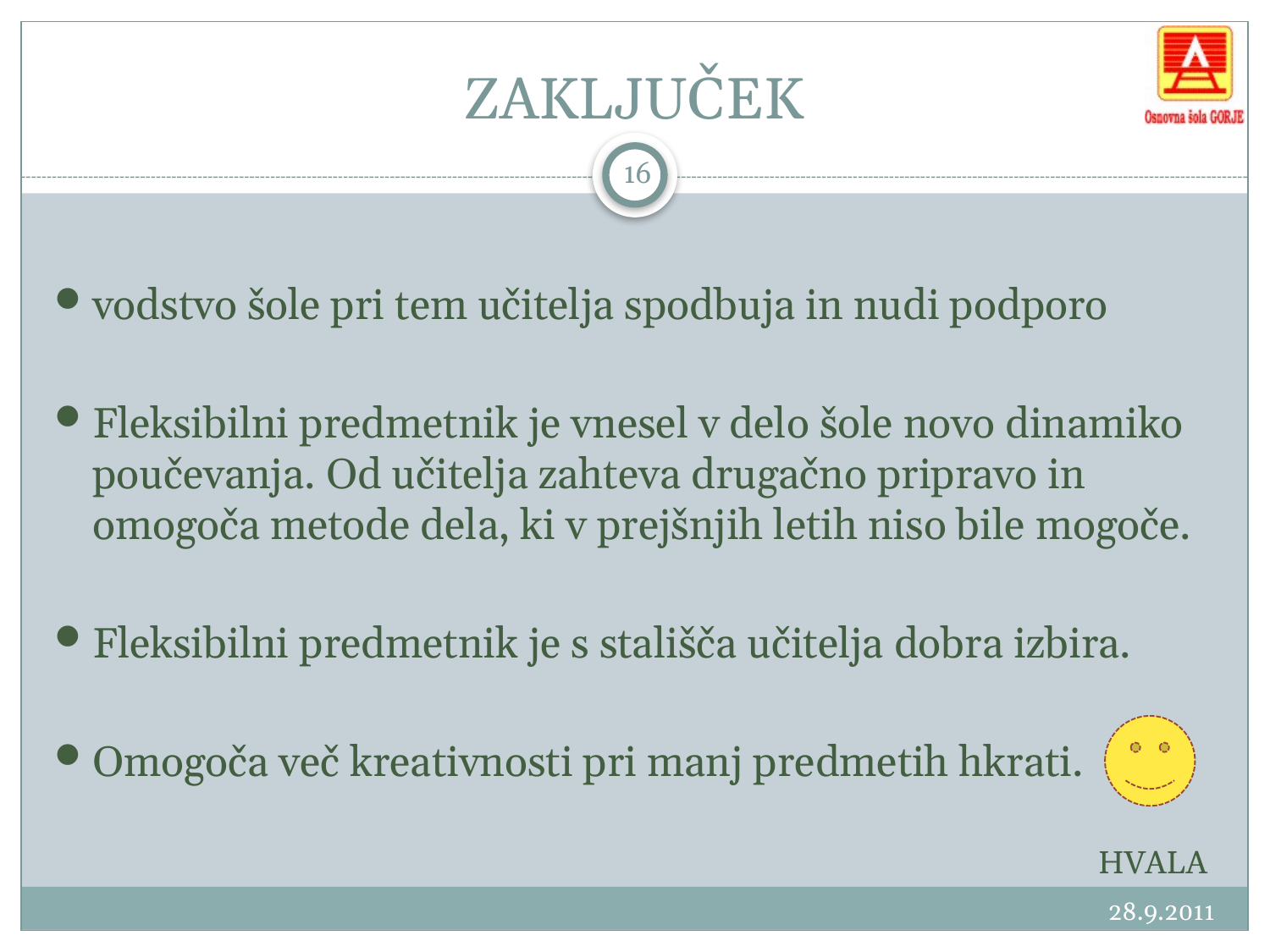

# ZAKLJUČEK
16

vodstvo šole pri tem učitelja spodbuja in nudi podporo

Fleksibilni predmetnik je vnesel v delo šole novo dinamiko poučevanja. Od učitelja zahteva drugačno pripravo in omogoča metode dela, ki v prejšnjih letih niso bile mogoče.

Fleksibilni predmetnik je s stališča učitelja dobra izbira.

Omogoča več kreativnosti pri manj predmetih hkrati.

HVALA
28.9.2011